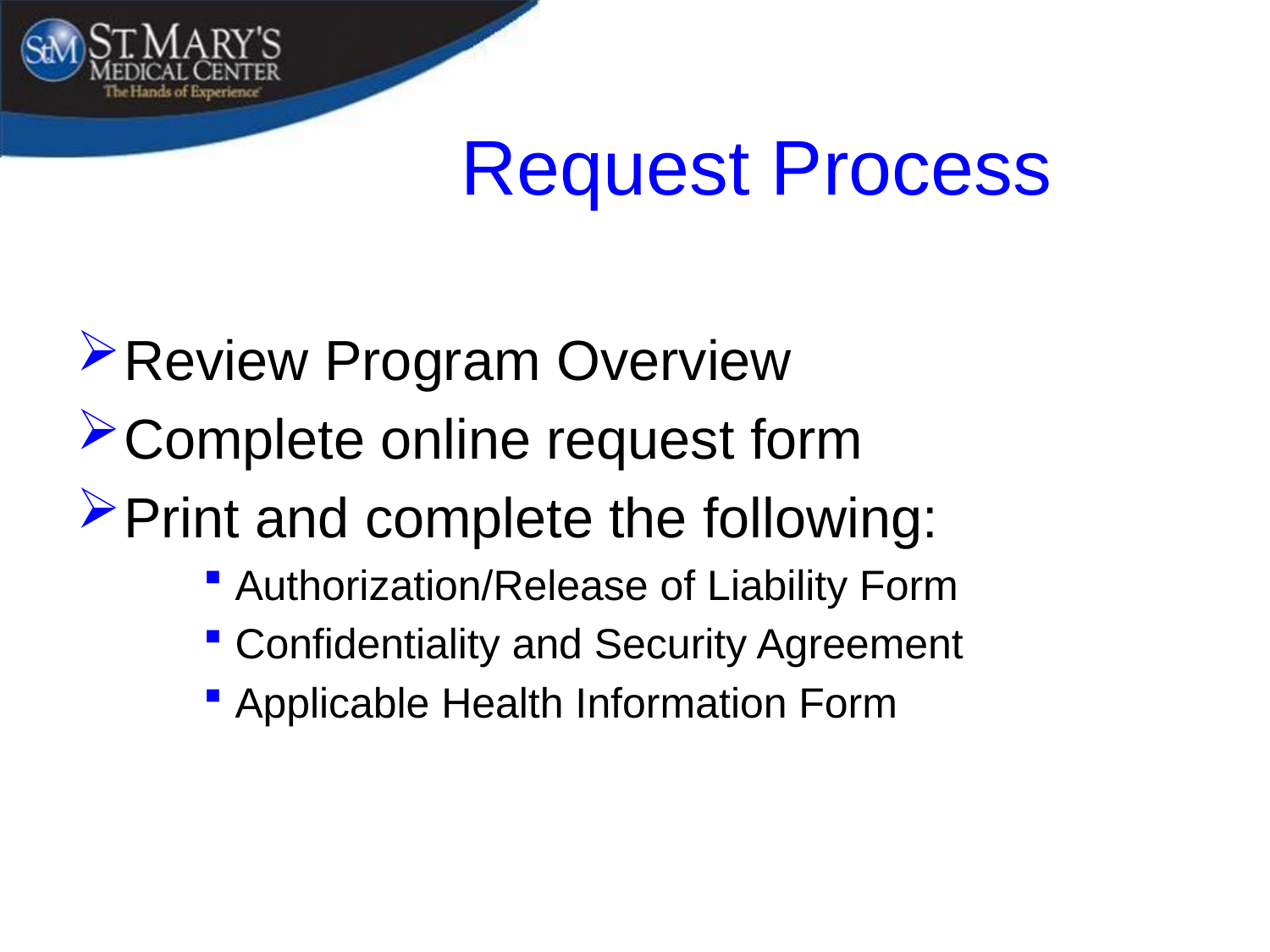

# Request Process
Review Program Overview
Complete online request form
Print and complete the following:
Authorization/Release of Liability Form
Confidentiality and Security Agreement
Applicable Health Information Form